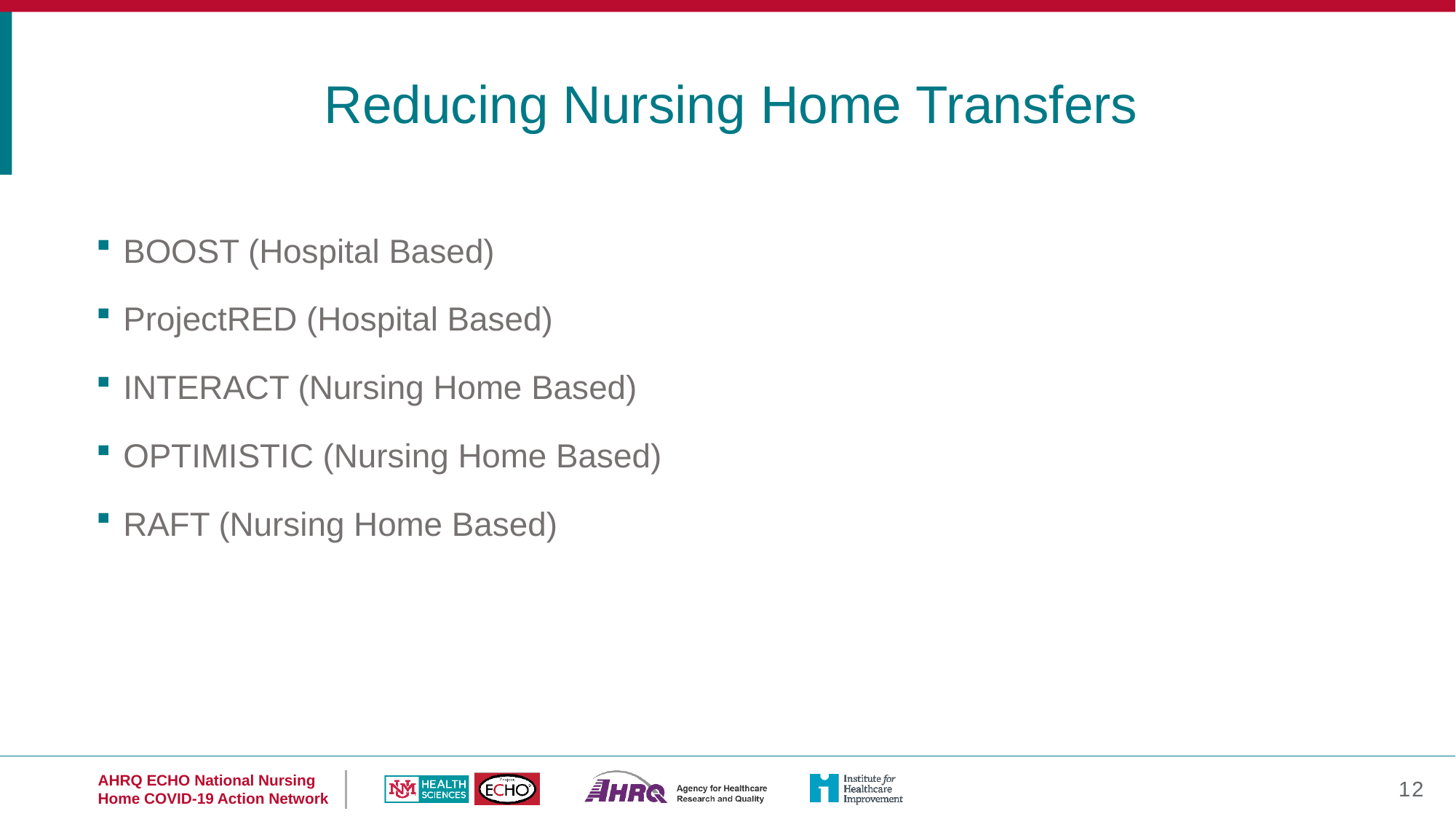

Reducing Nursing Home Transfers
BOOST (Hospital Based)
ProjectRED (Hospital Based)
INTERACT (Nursing Home Based)
OPTIMISTIC (Nursing Home Based)
RAFT (Nursing Home Based)